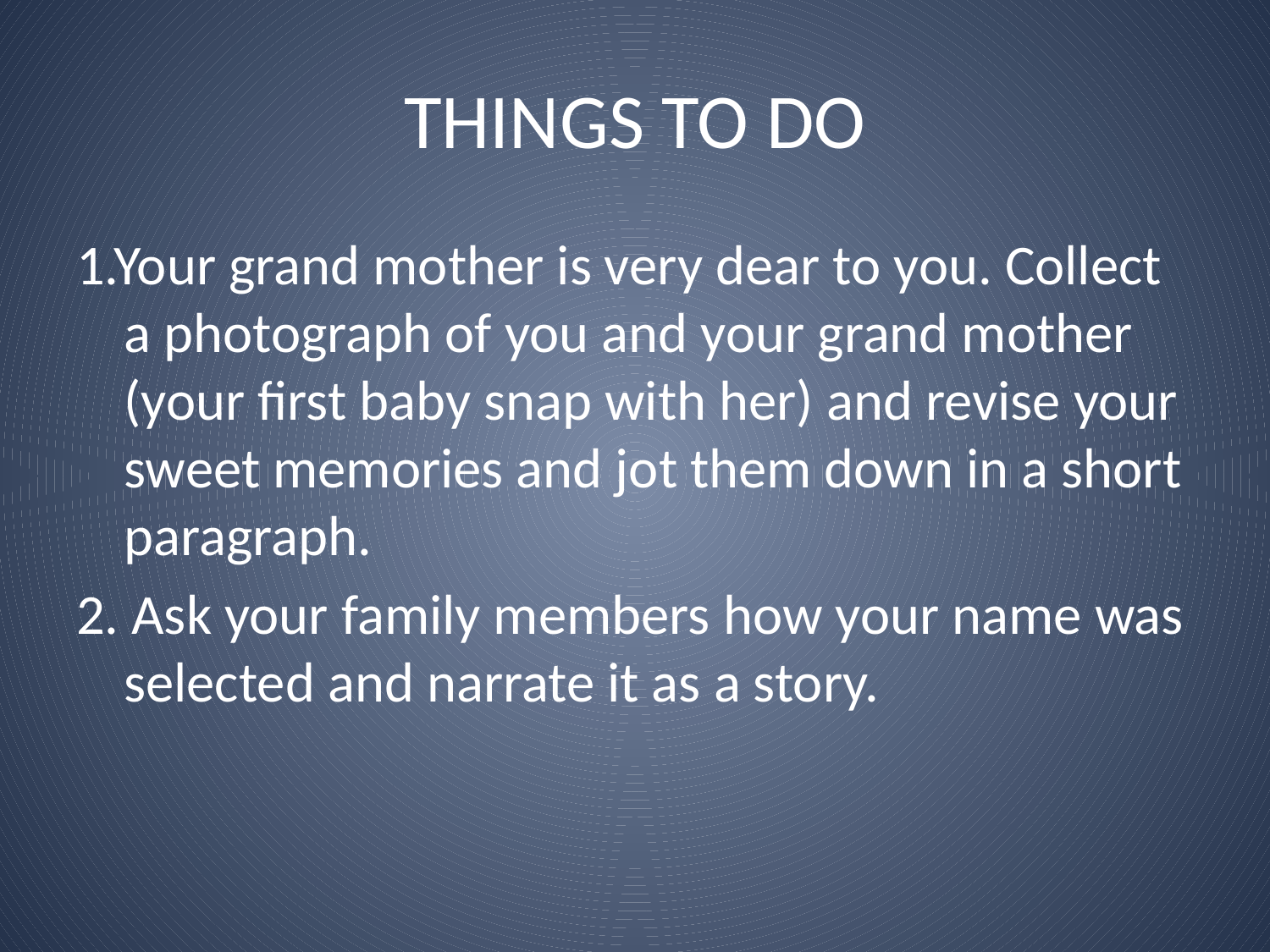

# THINGS TO DO
1.Your grand mother is very dear to you. Collect a photograph of you and your grand mother (your first baby snap with her) and revise your sweet memories and jot them down in a short paragraph.
2. Ask your family members how your name was selected and narrate it as a story.